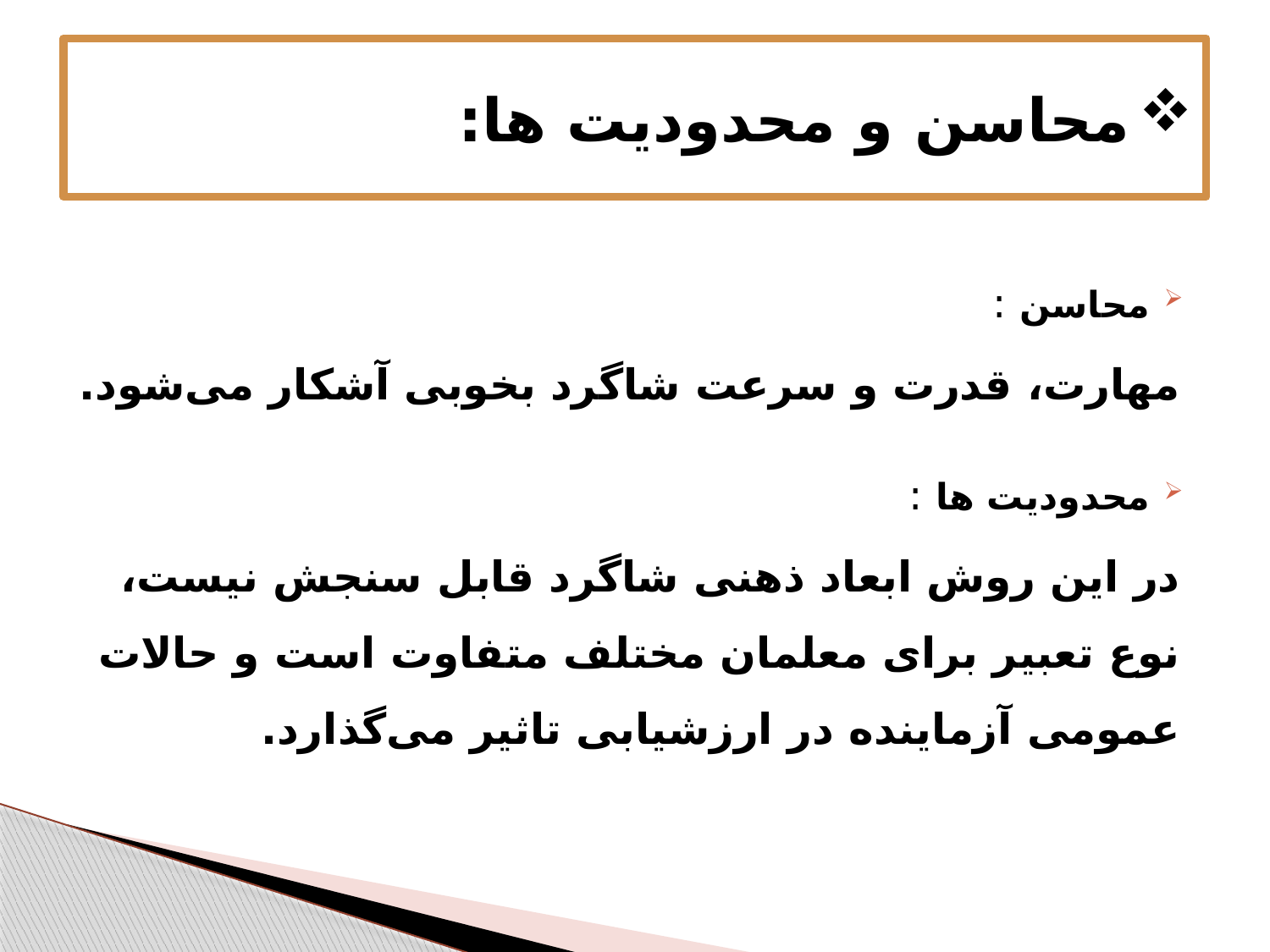

# محاسن و محدودیت ها:
محاسن :
مهارت، قدرت و سرعت شاگرد بخوبی آشکار می‌شود.

محدودیت ها :
در این روش ابعاد ذهنی شاگرد قابل سنجش نیست، نوع تعبیر برای معلمان مختلف متفاوت است و حالات عمومی آزماینده در ارزشیابی تاثیر می‌گذارد.